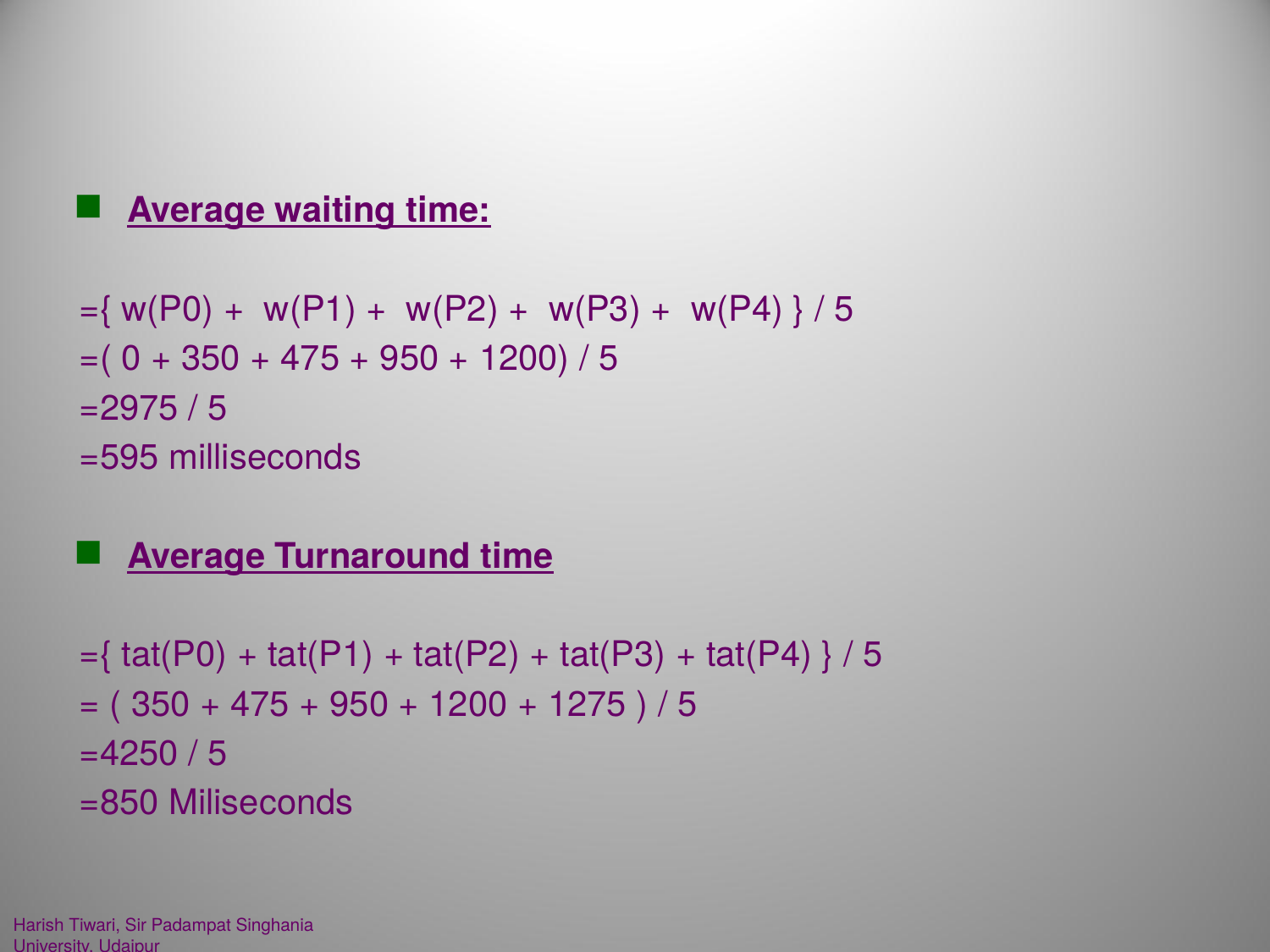

#

Average waiting time:

={ w(P0) +  w(P1) +  w(P2) +  w(P3) +  w(P4) } / 5
=( 0 + 350 + 475 + 950 + 1200) / 5
=2975 / 5
=595 milliseconds

Average Turnaround time

={ tat(P0) + tat(P1) + tat(P2) + tat(P3) + tat(P4) } / 5
= ( 350 + 475 + 950 + 1200 + 1275 ) / 5
=4250 / 5
=850 Miliseconds

Harish Tiwari, Sir Padampat Singhania University, Udaipur